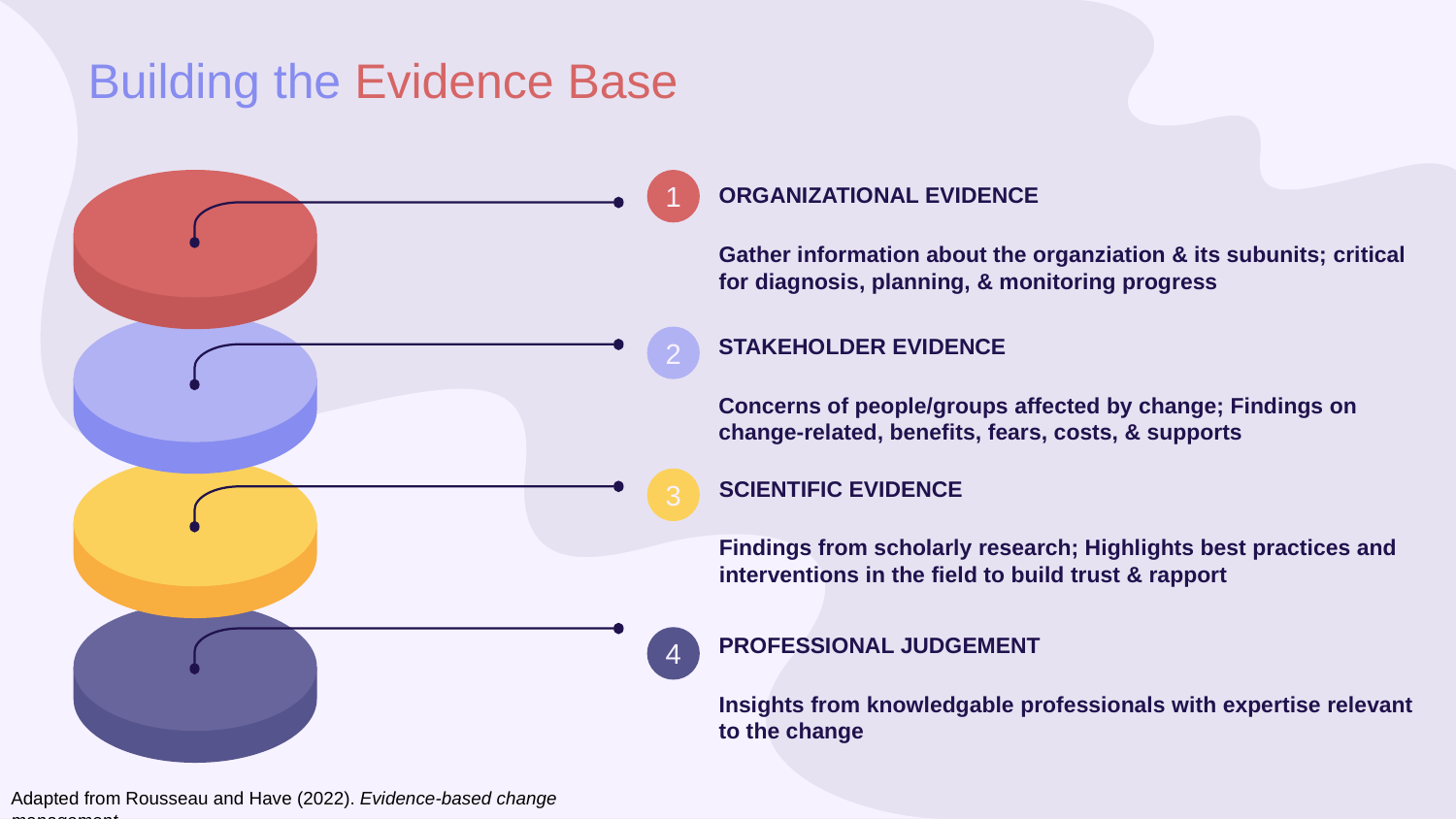

# Building the Evidence Base
ORGANIZATIONAL EVIDENCE
Gather information about the organziation & its subunits; critical for diagnosis, planning, & monitoring progress

1
STAKEHOLDER EVIDENCE
Concerns of people/groups affected by change; Findings on change-related, benefits, fears, costs, & supports
2
SCIENTIFIC EVIDENCE
Findings from scholarly research; Highlights best practices and interventions in the field to build trust & rapport
3
PROFESSIONAL JUDGEMENT
Insights from knowledgable professionals with expertise relevant to the change

4
Adapted from Rousseau and Have (2022). Evidence-based change management.